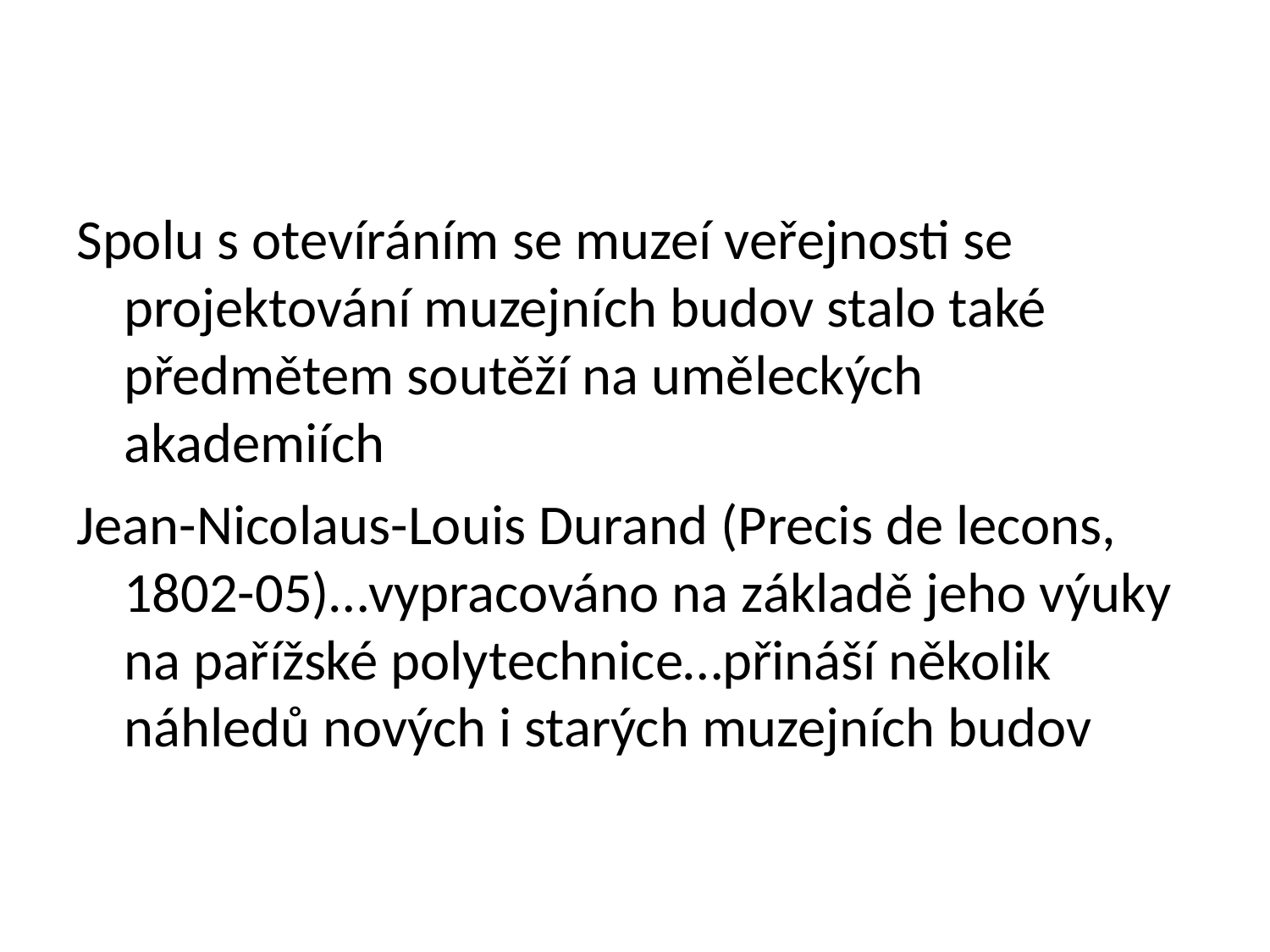

Spolu s otevíráním se muzeí veřejnosti se projektování muzejních budov stalo také předmětem soutěží na uměleckých akademiích
Jean-Nicolaus-Louis Durand (Precis de lecons, 1802-05)…vypracováno na základě jeho výuky na pařížské polytechnice…přináší několik náhledů nových i starých muzejních budov